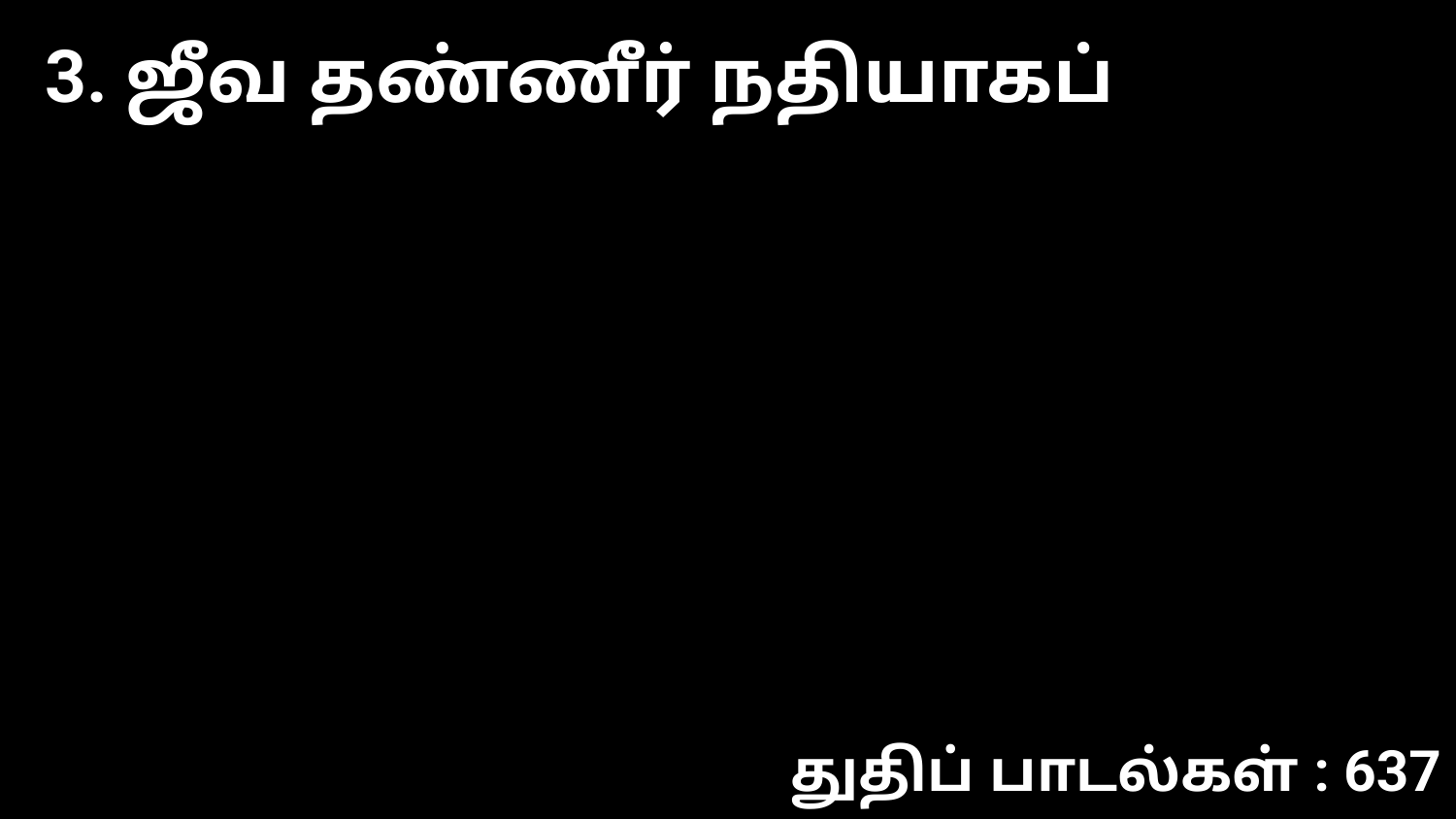

3. ஜீவ தண்ணீர் நதியாகப்
துதிப் பாடல்கள் : 637